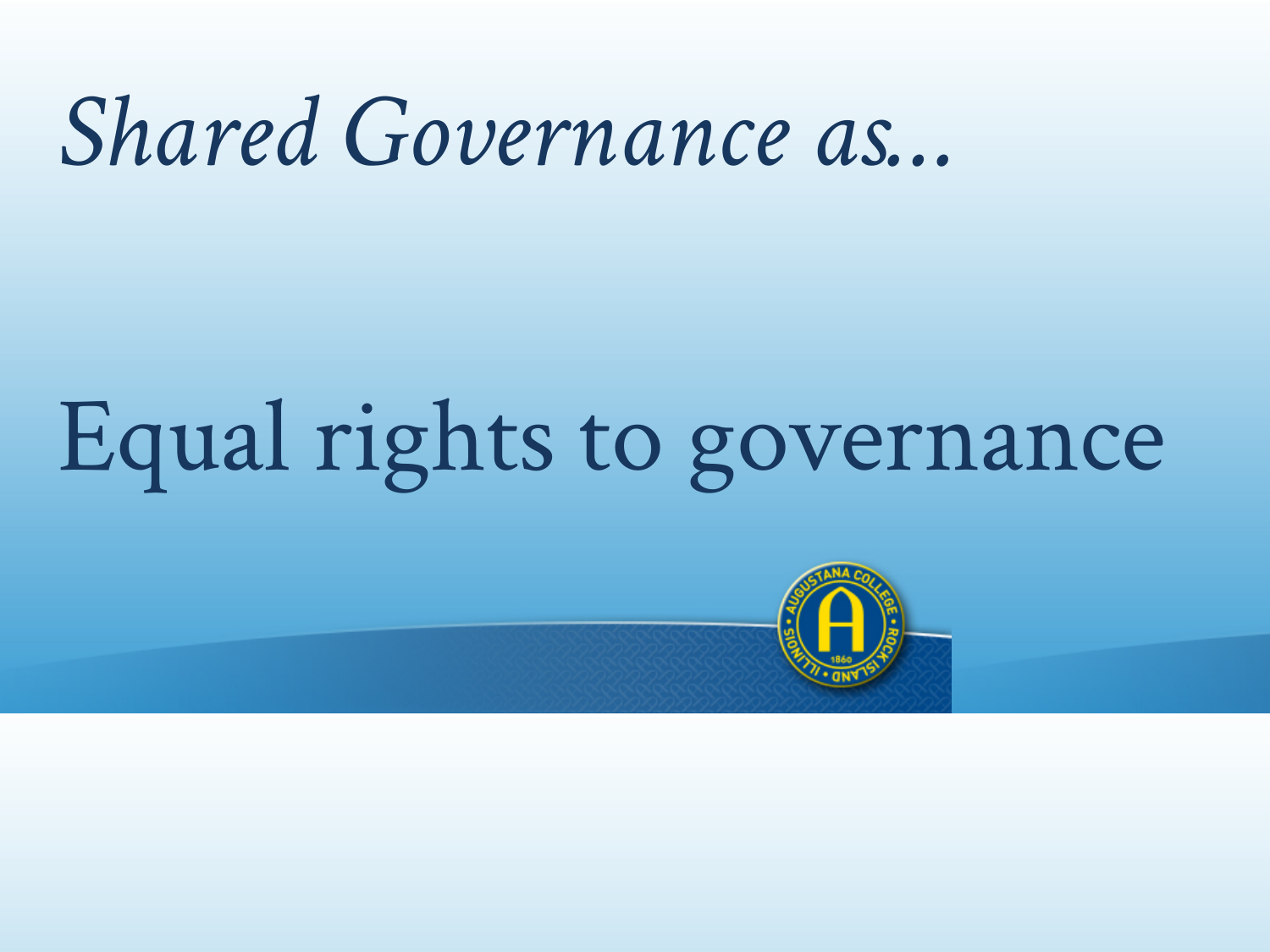

Shared Governance as…

Equal rights to governance